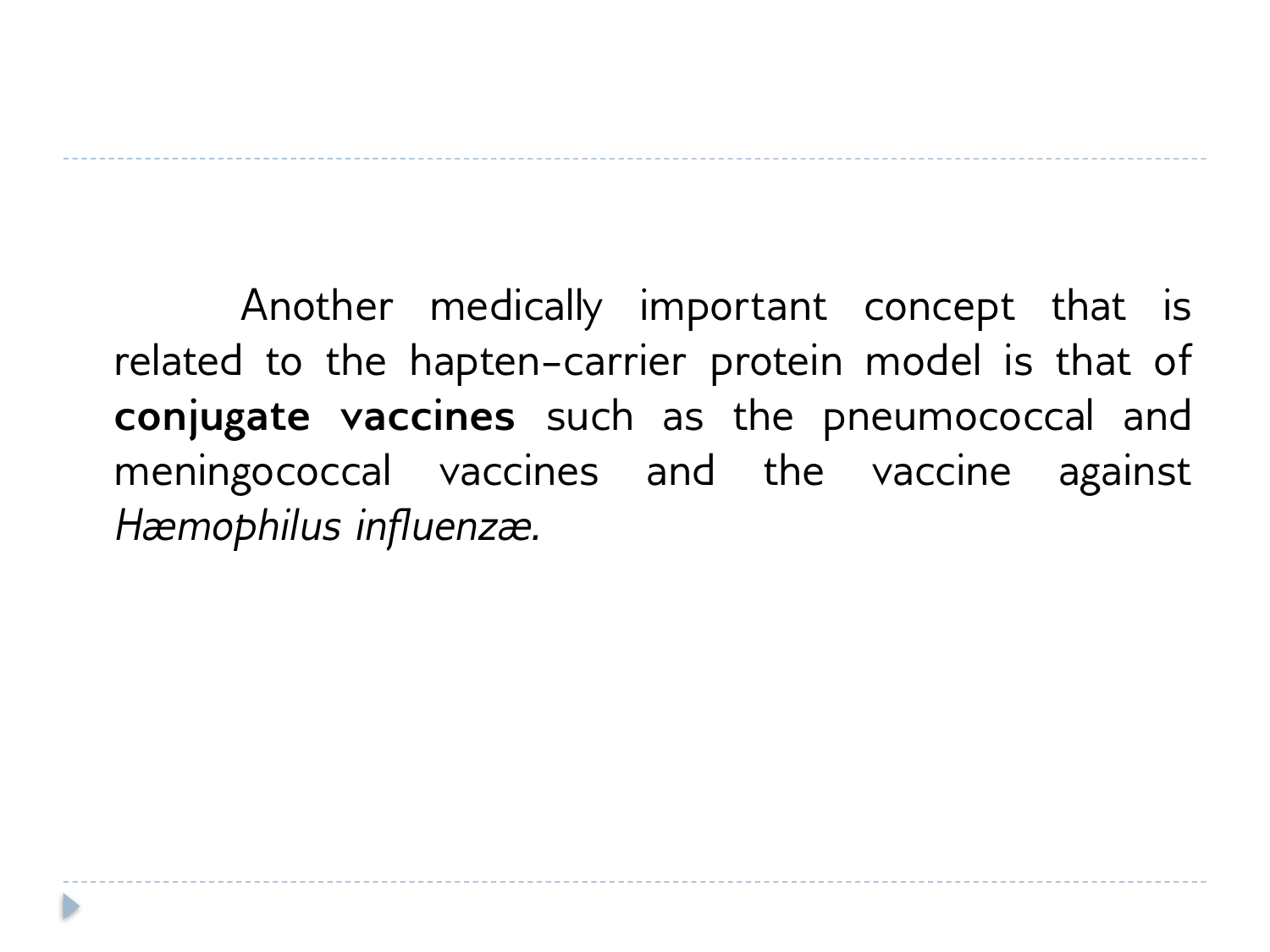

Another medically important concept that is related to the hapten–carrier protein model is that of conjugate vaccines such as the pneumococcal and meningococcal vaccines and the vaccine against Haemophilus influenzae.